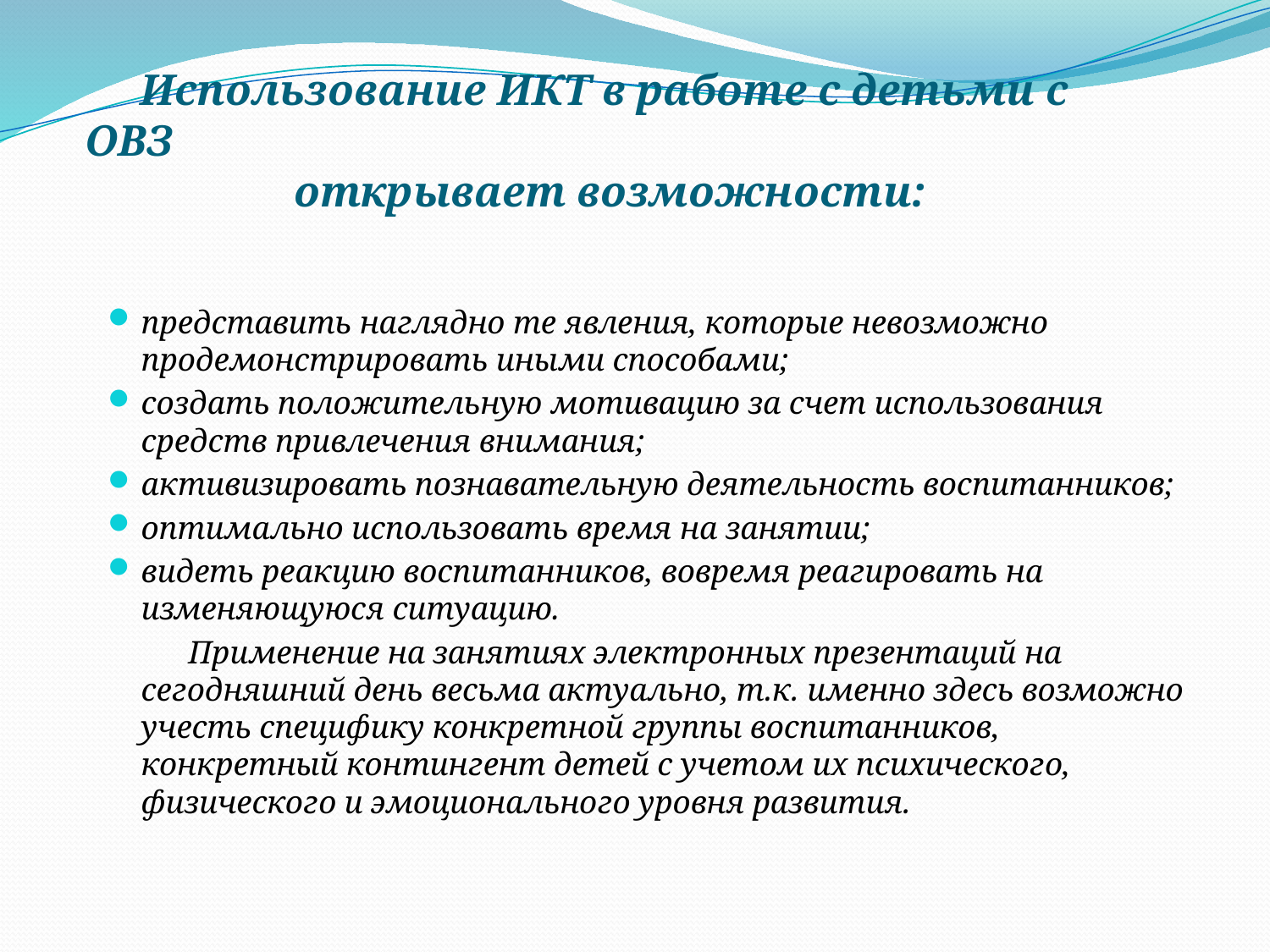

# Использование ИКТ в работе с детьми с ОВЗ открывает возможности:
представить наглядно те явления, которые невозможно продемонстрировать иными способами;
создать положительную мотивацию за счет использования средств привлечения внимания;
активизировать познавательную деятельность воспитанников;
оптимально использовать время на занятии;
видеть реакцию воспитанников, вовремя реагировать на изменяющуюся ситуацию.
          Применение на занятиях электронных презентаций на сегодняшний день весьма актуально, т.к. именно здесь возможно учесть специфику конкретной группы воспитанников, конкретный контингент детей с учетом их психического, физического и эмоционального уровня развития.